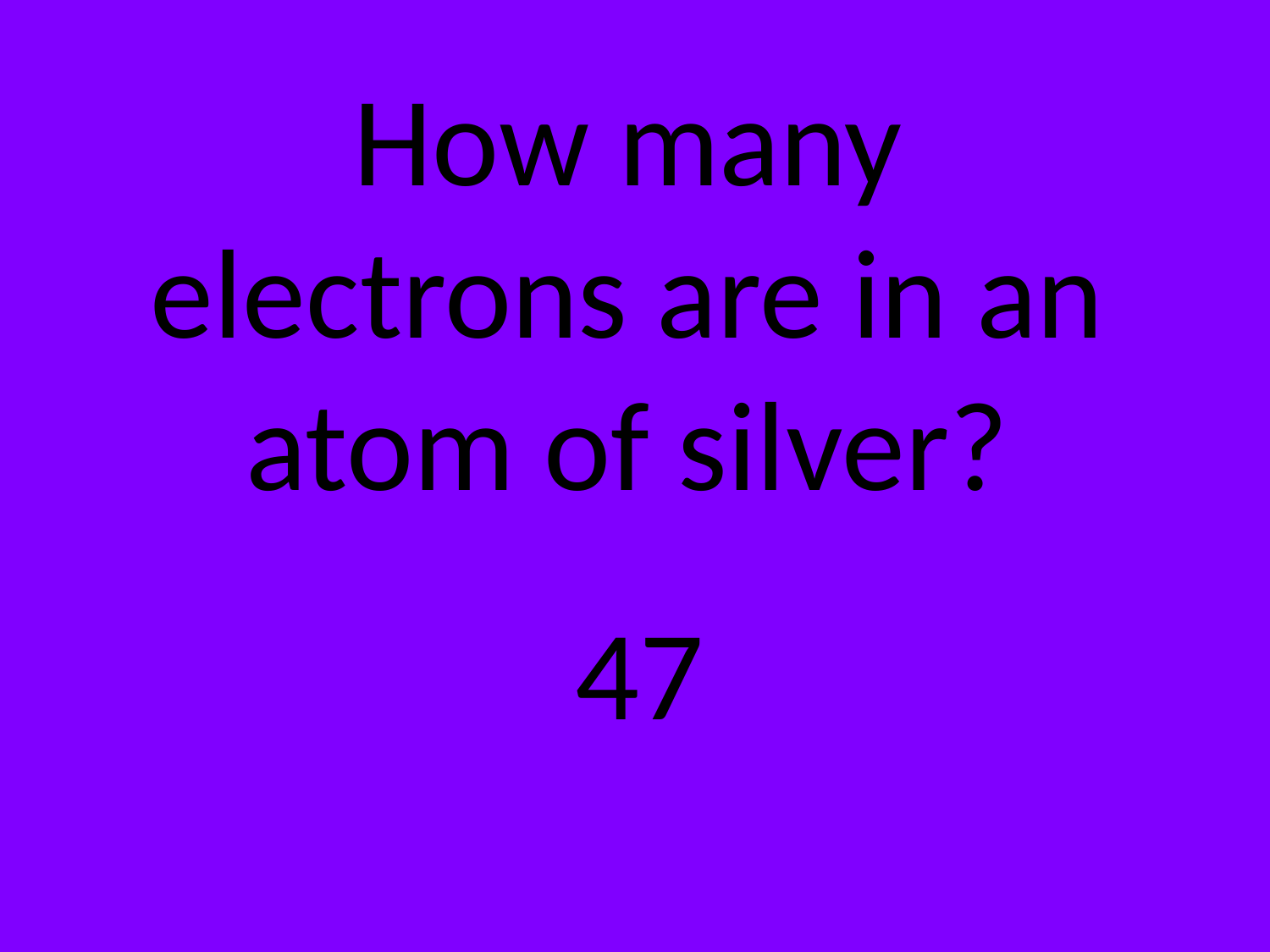

How many electrons are in an atom of silver?
47